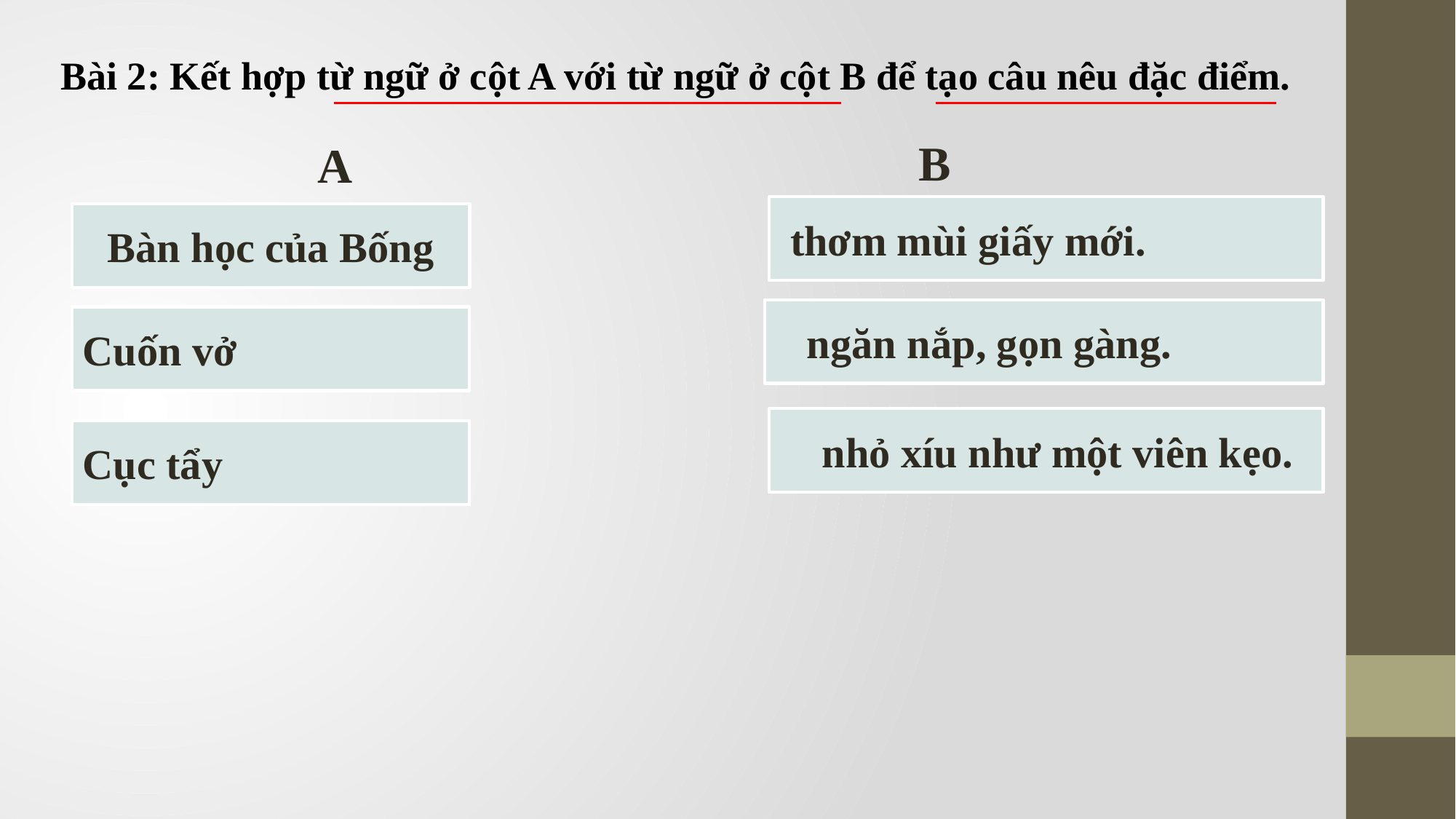

Bài 2: Kết hợp từ ngữ ở cột A với từ ngữ ở cột B để tạo câu nêu đặc điểm.
B
A
 thơm mùi giấy mới.
Bàn học của Bống
   ngăn nắp, gọn gàng.
Cuốn vở
    nhỏ xíu như một viên kẹo.
Cục tẩy